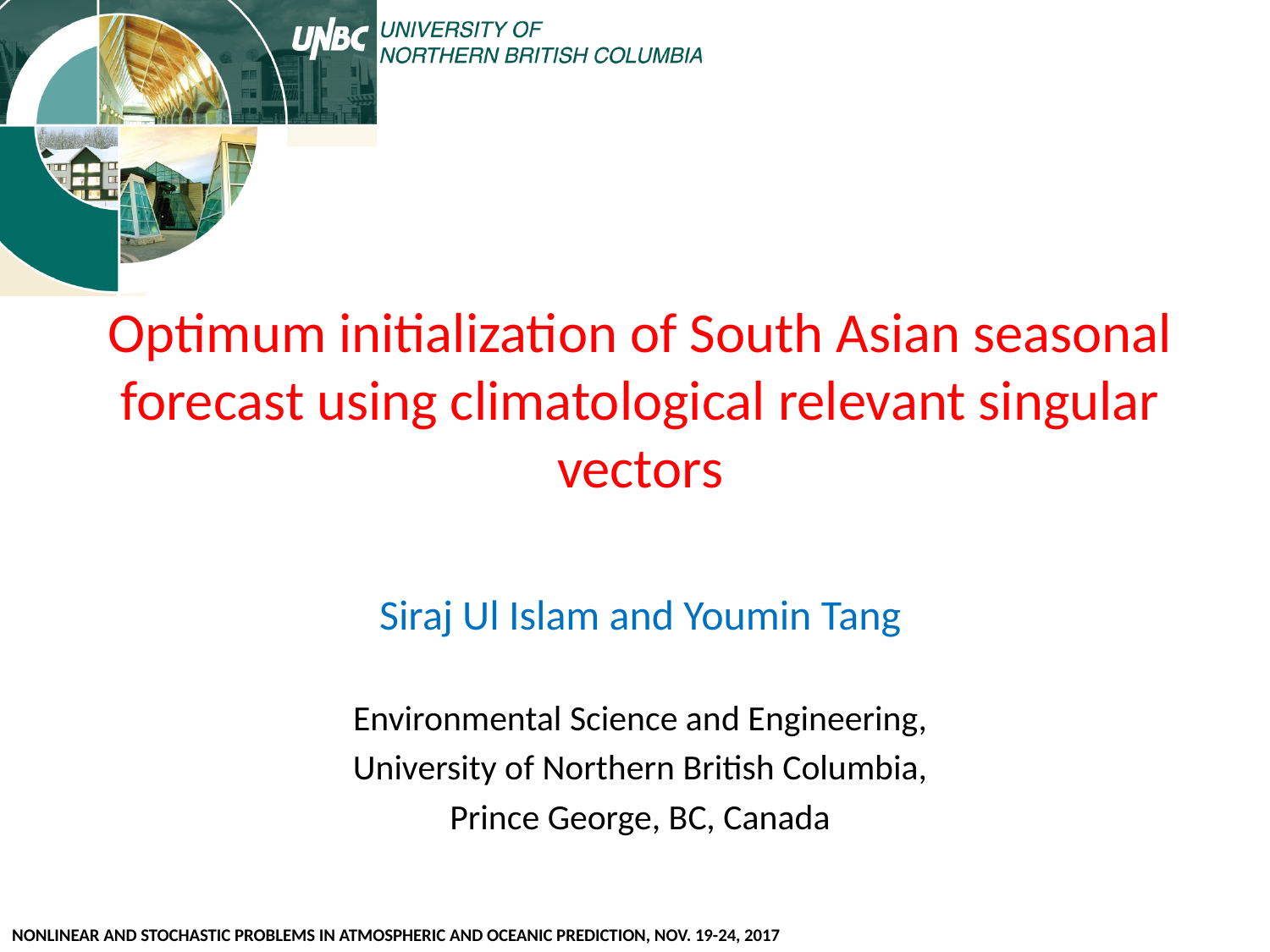

# Optimum initialization of South Asian seasonal forecast using climatological relevant singular vectors
Siraj Ul Islam and Youmin Tang

Environmental Science and Engineering,
 University of Northern British Columbia,
Prince George, BC, Canada